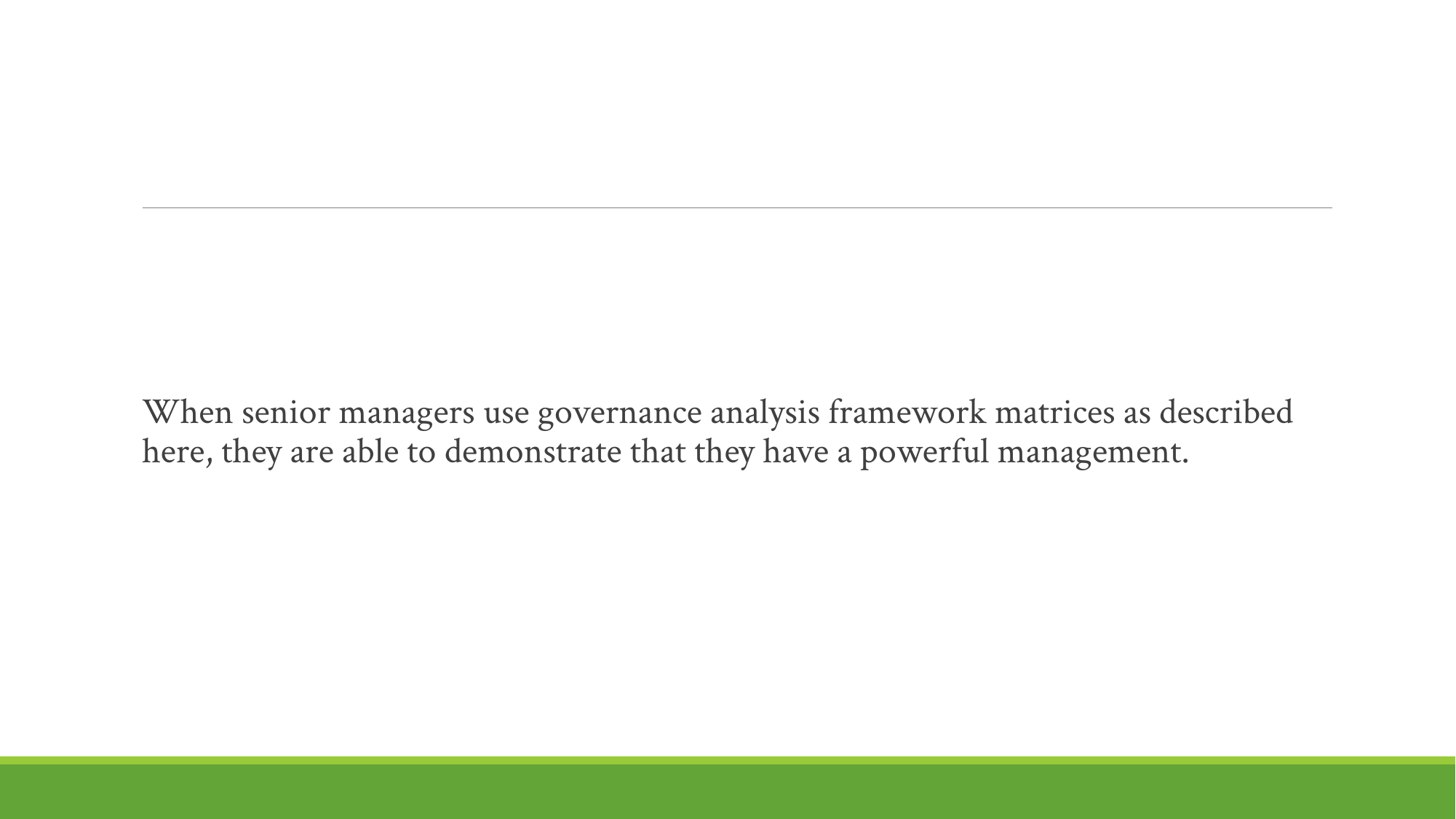

#

When senior managers use governance analysis framework matrices as described here, they are able to demonstrate that they have a powerful management.